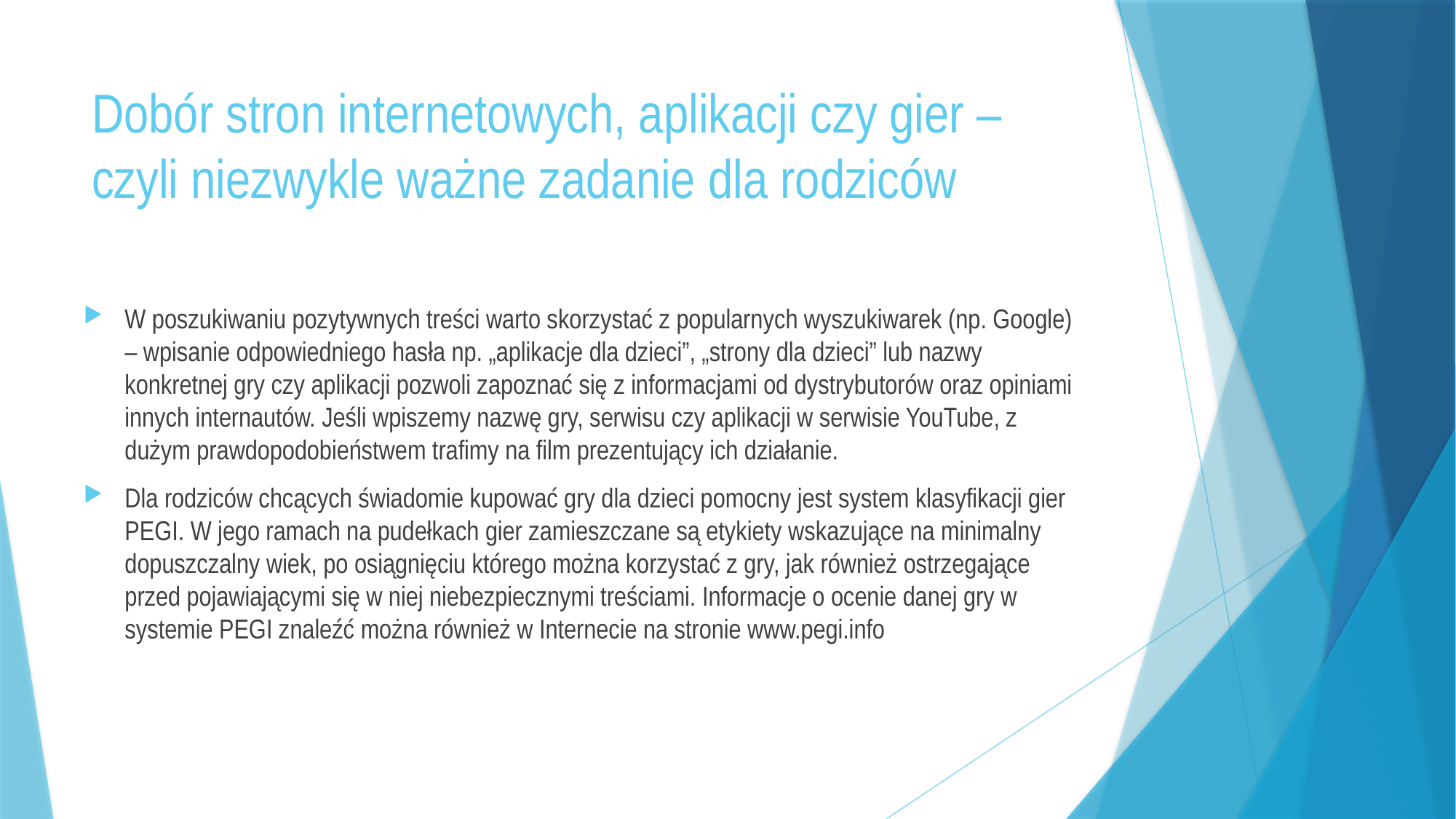

# Dobór stron internetowych, aplikacji czy gier – czyli niezwykle ważne zadanie dla rodziców
W poszukiwaniu pozytywnych treści warto skorzystać z popularnych wyszukiwarek (np. Google) – wpisanie odpowiedniego hasła np. „aplikacje dla dzieci”, „strony dla dzieci” lub nazwy konkretnej gry czy aplikacji pozwoli zapoznać się z informacjami od dystrybutorów oraz opiniami innych internautów. Jeśli wpiszemy nazwę gry, serwisu czy aplikacji w serwisie YouTube, z dużym prawdopodobieństwem trafimy na film prezentujący ich działanie.
Dla rodziców chcących świadomie kupować gry dla dzieci pomocny jest system klasyfikacji gier PEGI. W jego ramach na pudełkach gier zamieszczane są etykiety wskazujące na minimalny dopuszczalny wiek, po osiągnięciu którego można korzystać z gry, jak również ostrzegające przed pojawiającymi się w niej niebezpiecznymi treściami. Informacje o ocenie danej gry w systemie PEGI znaleźć można również w Internecie na stronie www.pegi.info